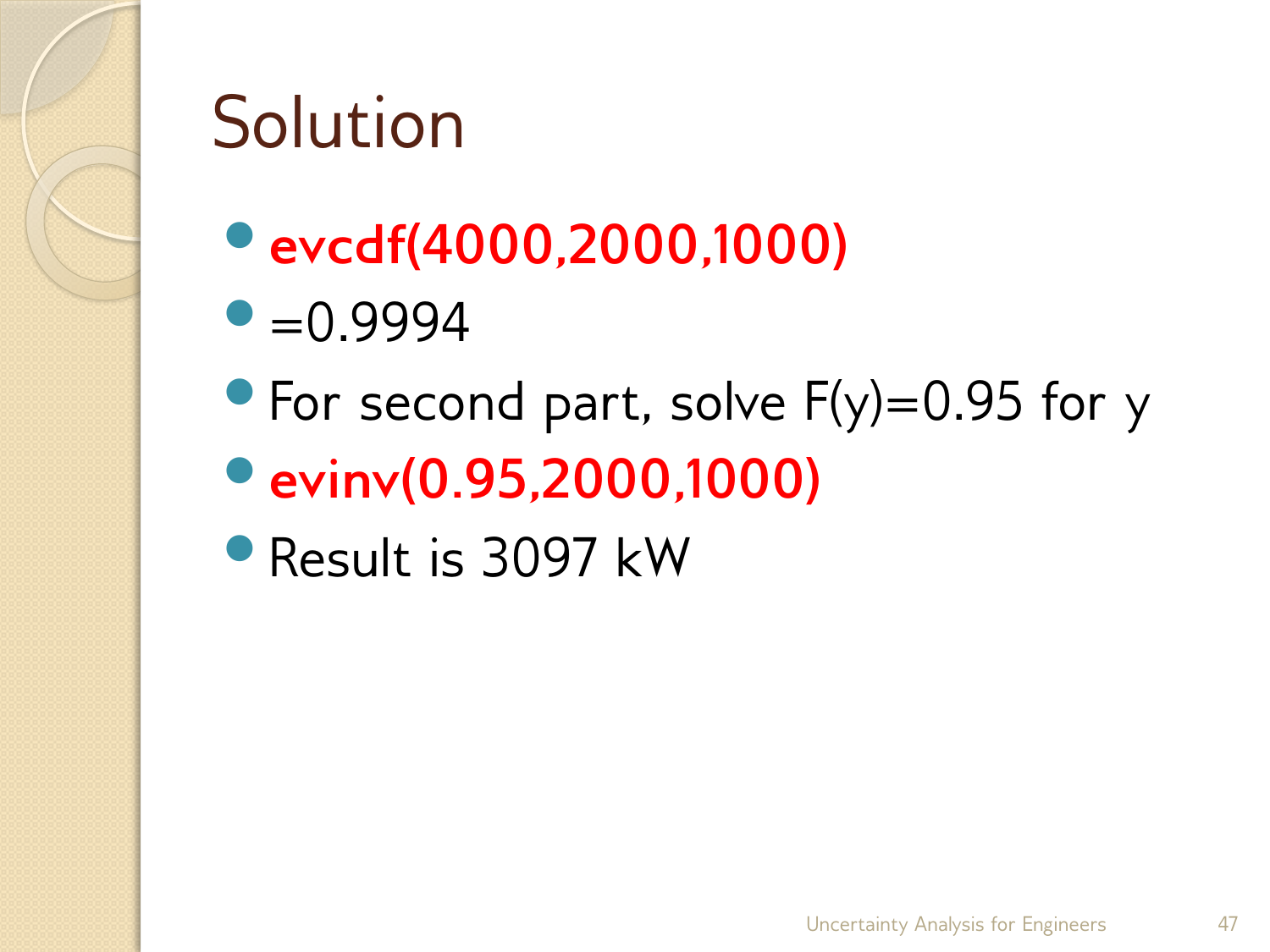

# Solution
evcdf(4000,2000,1000)
=0.9994
For second part, solve F(y)=0.95 for y
evinv(0.95,2000,1000)
Result is 3097 kW
Uncertainty Analysis for Engineers
47